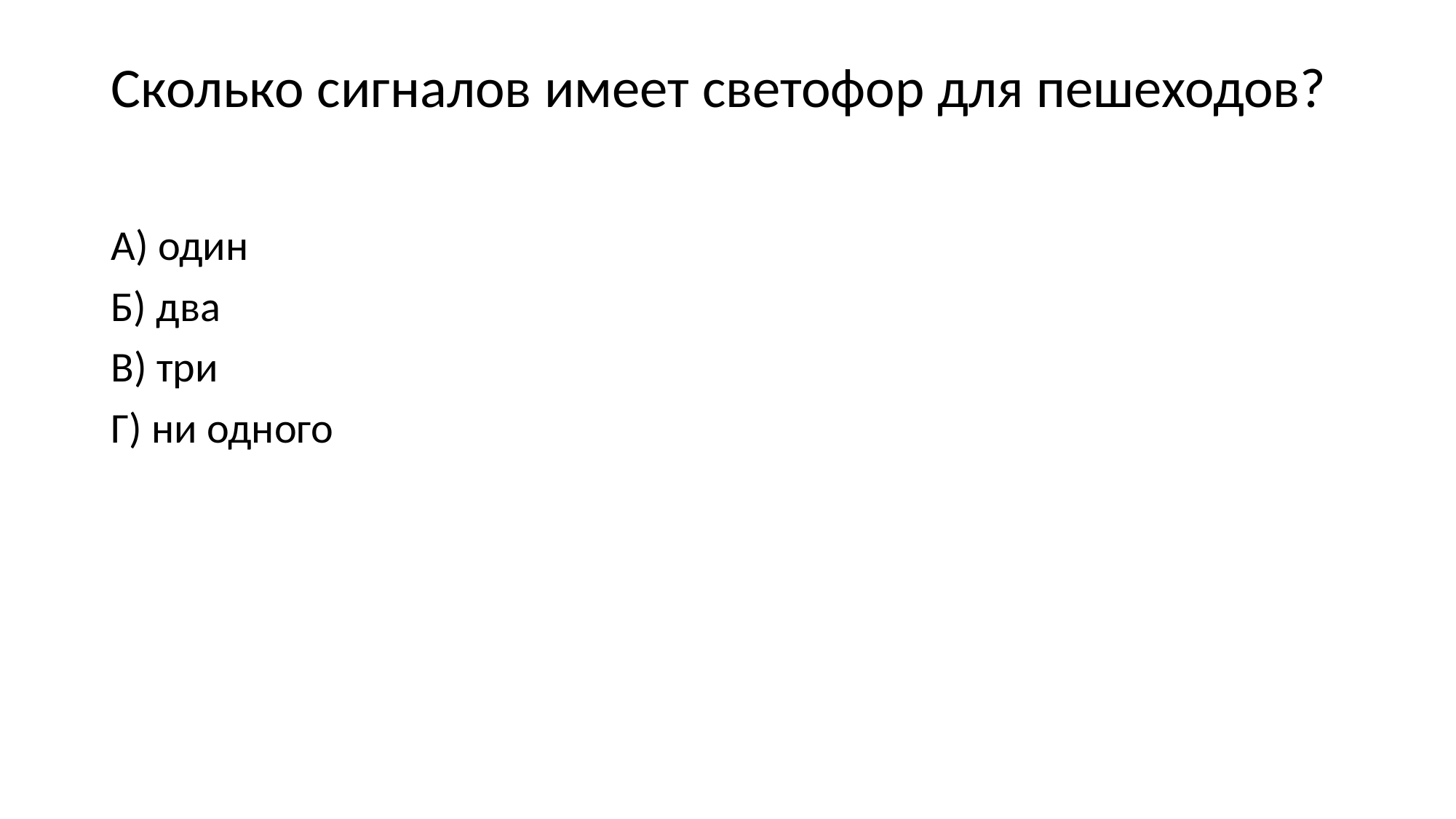

# Сколько сигналов имеет светофор для пешеходов?
А) один
Б) два
В) три
Г) ни одного